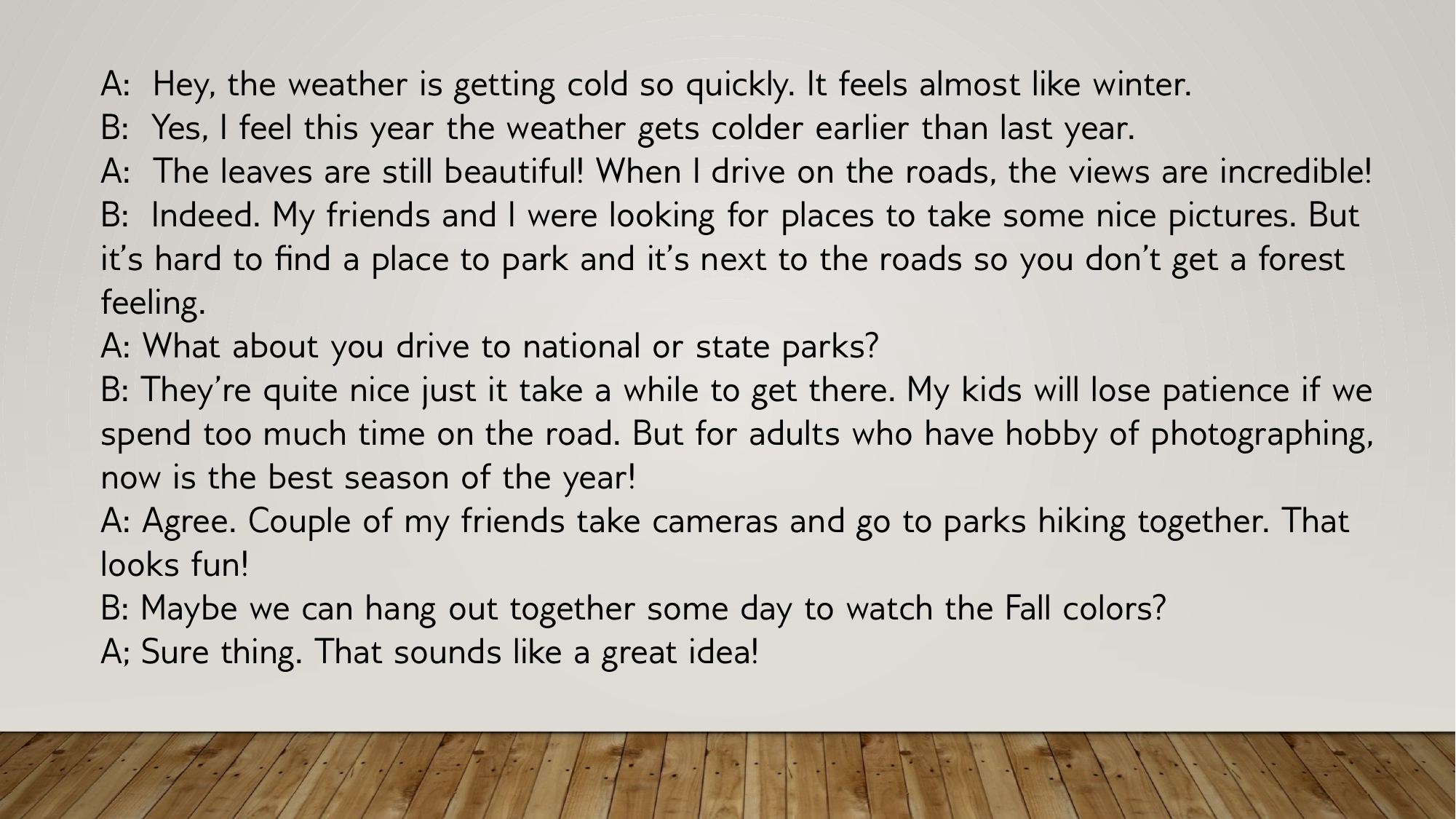

A:  Hey, the weather is getting cold so quickly. It feels almost like winter.
B:  Yes, I feel this year the weather gets colder earlier than last year.
A:  The leaves are still beautiful! When I drive on the roads, the views are incredible!
B:  Indeed. My friends and I were looking for places to take some nice pictures. But it’s hard to find a place to park and it’s next to the roads so you don’t get a forest feeling.
A: What about you drive to national or state parks?
B: They’re quite nice just it take a while to get there. My kids will lose patience if we spend too much time on the road. But for adults who have hobby of photographing, now is the best season of the year!
A: Agree. Couple of my friends take cameras and go to parks hiking together. That looks fun!
B: Maybe we can hang out together some day to watch the Fall colors?
A; Sure thing. That sounds like a great idea!